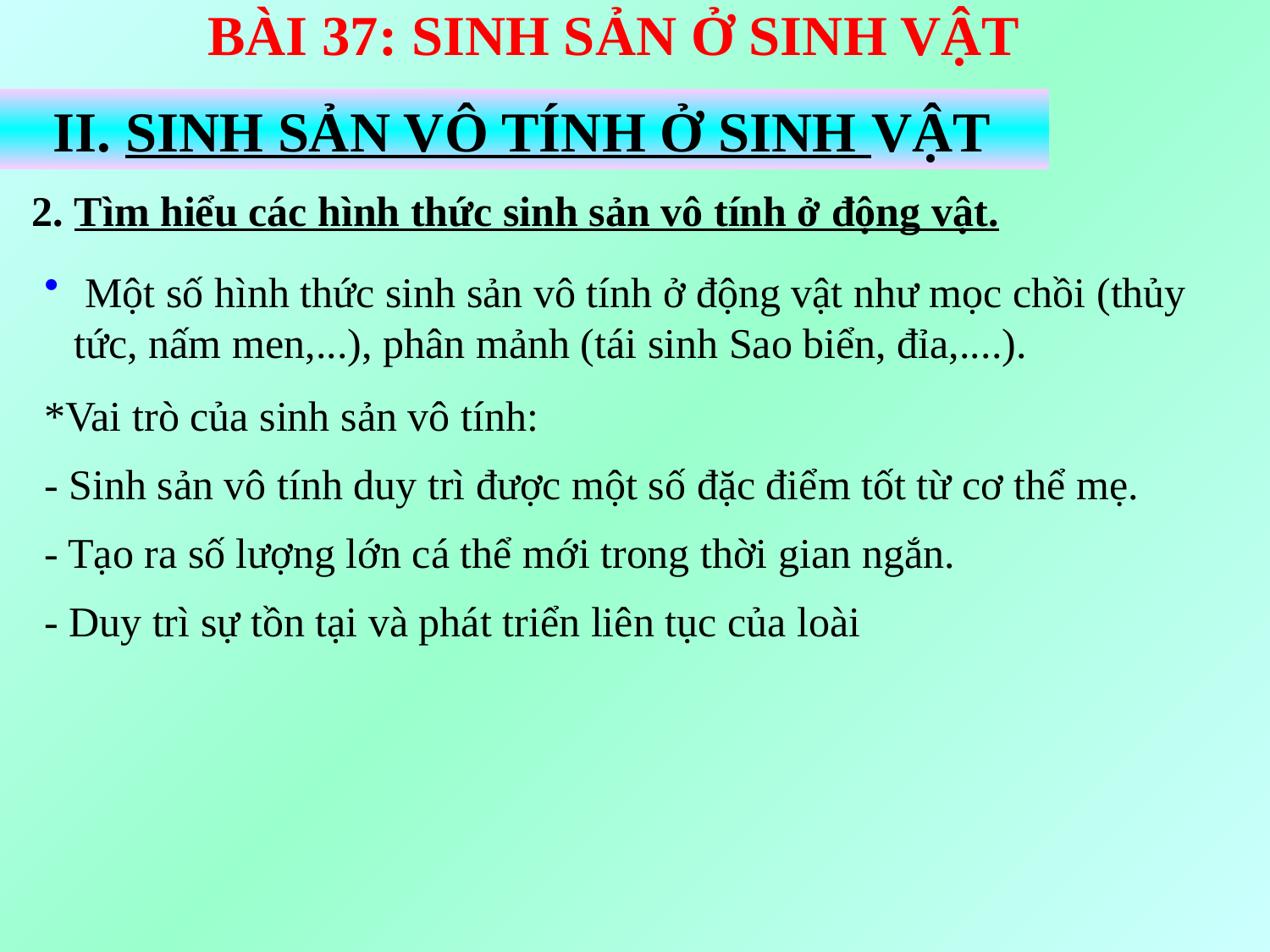

BÀI 37: SINH SẢN Ở SINH VẬT
II. SINH SẢN VÔ TÍNH Ở SINH VẬT
2. Tìm hiểu các hình thức sinh sản vô tính ở động vật.
 Một số hình thức sinh sản vô tính ở động vật như mọc chồi (thủy tức, nấm men,...), phân mảnh (tái sinh Sao biển, đỉa,....).
*Vai trò của sinh sản vô tính:
- Sinh sản vô tính duy trì được một số đặc điểm tốt từ cơ thể mẹ.
- Tạo ra số lượng lớn cá thể mới trong thời gian ngắn.
- Duy trì sự tồn tại và phát triển liên tục của loài